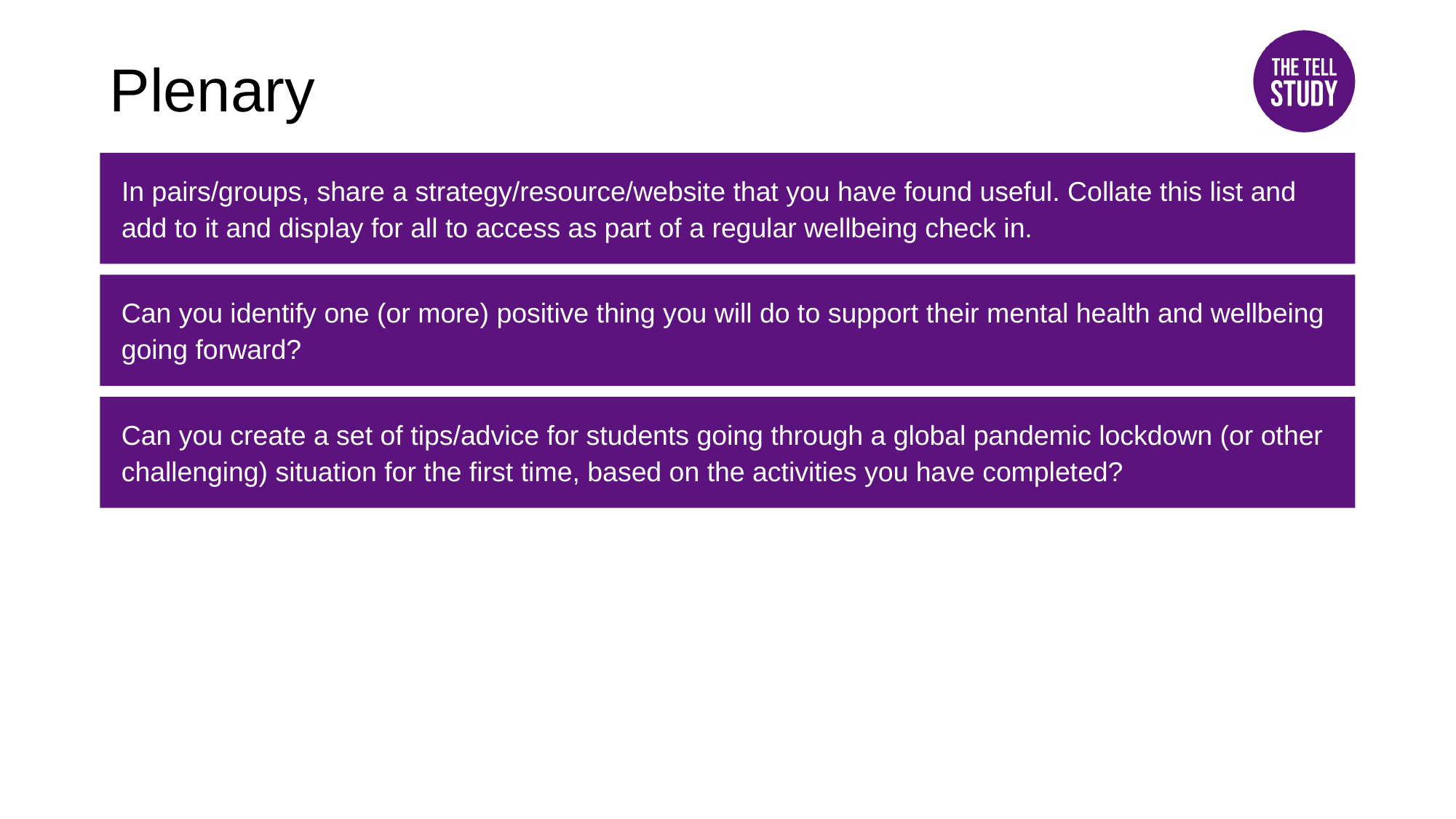

# Plenary
In pairs/groups, share a strategy/resource/website that you have found useful. Collate this list and add to it and display for all to access as part of a regular wellbeing check in.
Can you identify one (or more) positive thing you will do to support their mental health and wellbeing going forward?
Can you create a set of tips/advice for students going through a global pandemic lockdown (or other challenging) situation for the first time, based on the activities you have completed?